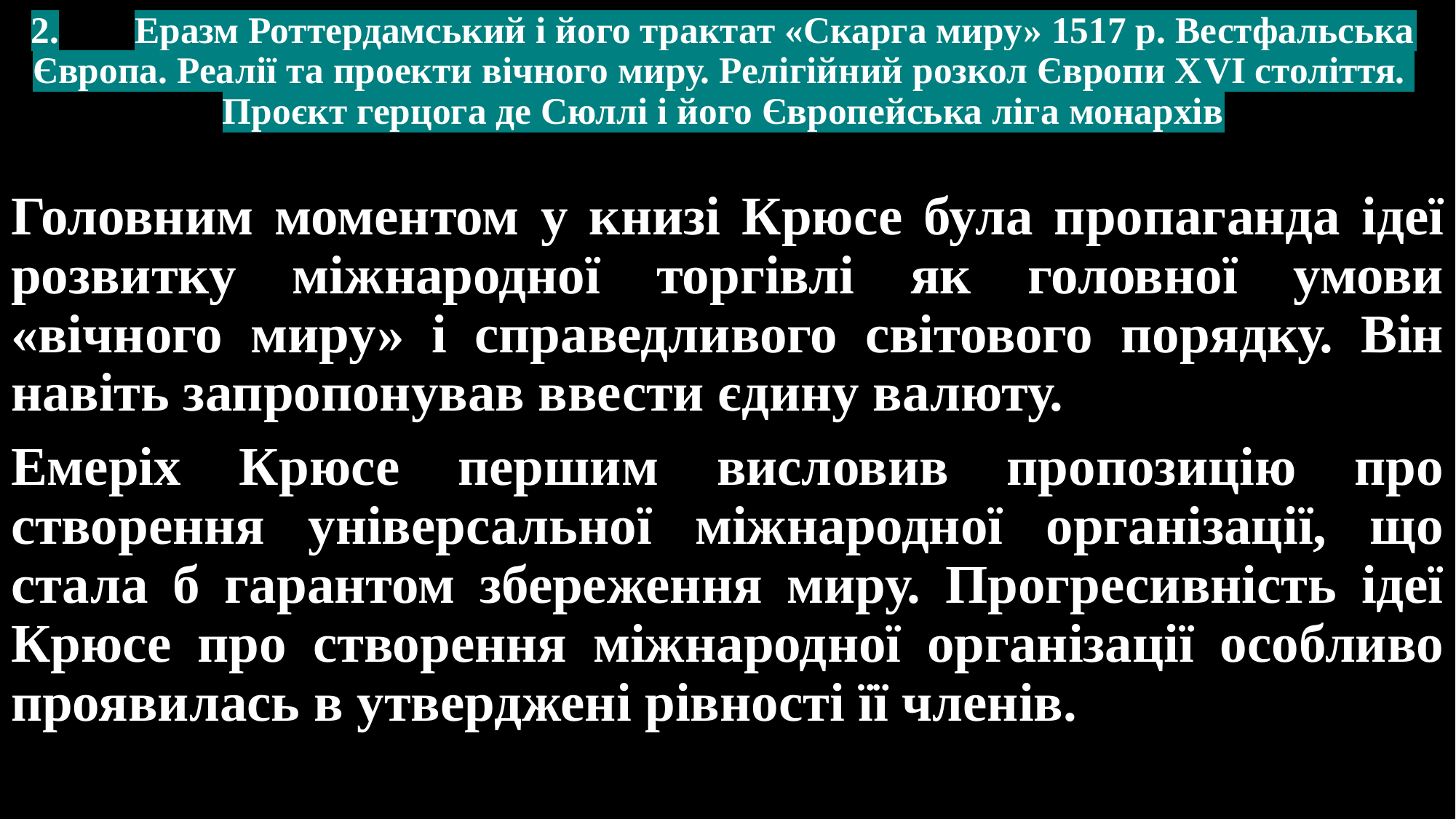

# 2.	Еразм Роттердамський і його трактат «Скарга миру» 1517 р. Вестфальська Європа. Реалії та проекти вічного миру. Релігійний розкол Європи ХVІ століття. Проєкт герцога де Сюллі і його Європейська ліга монархів
Головним моментом у книзі Крюсе була пропаганда ідеї розвитку міжнародної торгівлі як головної умови «вічного миру» і справедливого світового порядку. Він навіть запропонував ввести єдину валюту.
Емеріх Крюсе першим висловив пропозицію про створення універсальної міжнародної організації, що стала б гарантом збереження миру. Прогресивність ідеї Крюсе про створення міжнародної організації особливо проявилась в утверджені рівності її членів.